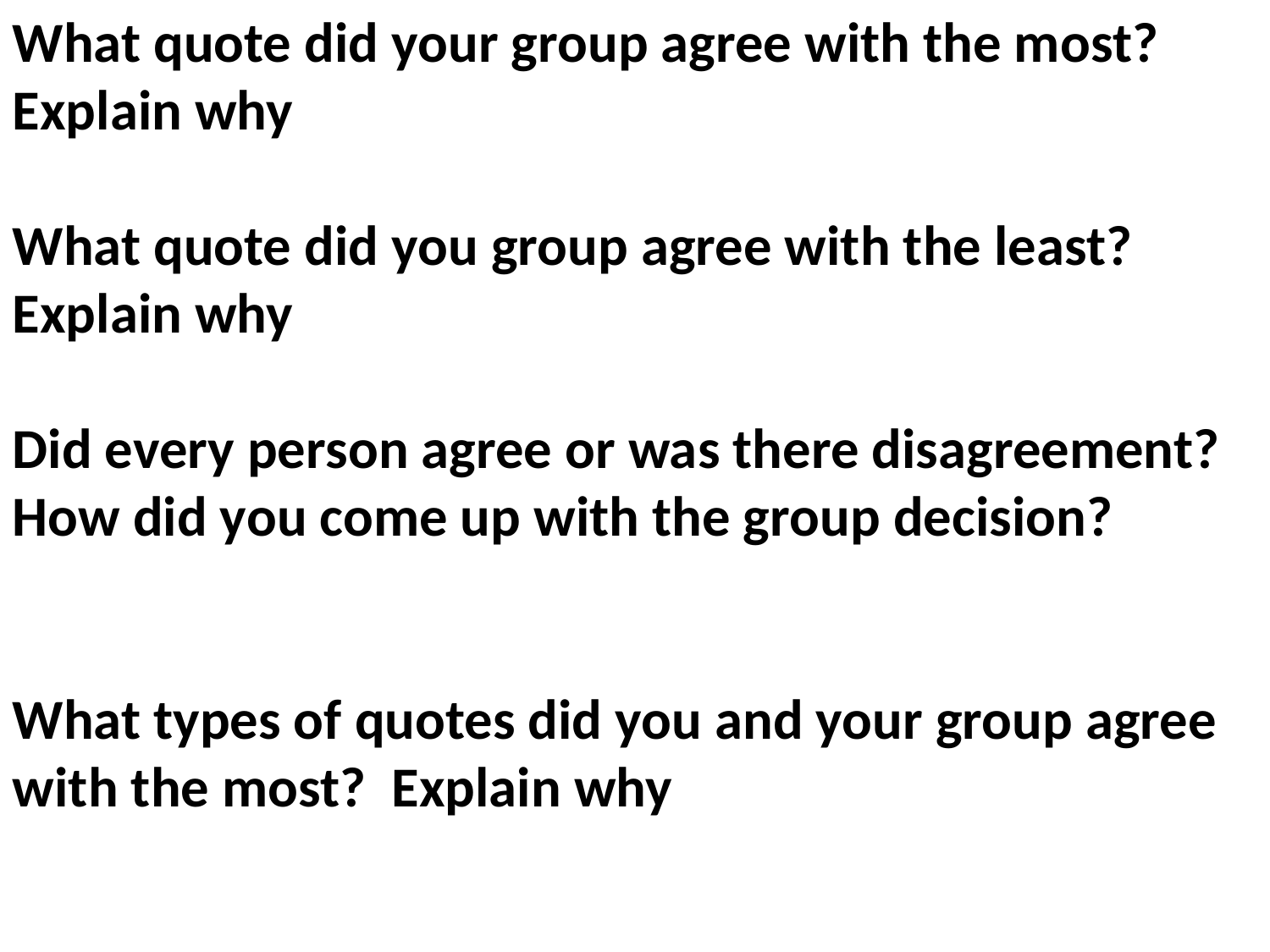

What quote did your group agree with the most?  Explain why

What quote did you group agree with the least?  Explain why

Did every person agree or was there disagreement?  How did you come up with the group decision?

What types of quotes did you and your group agree with the most?  Explain why